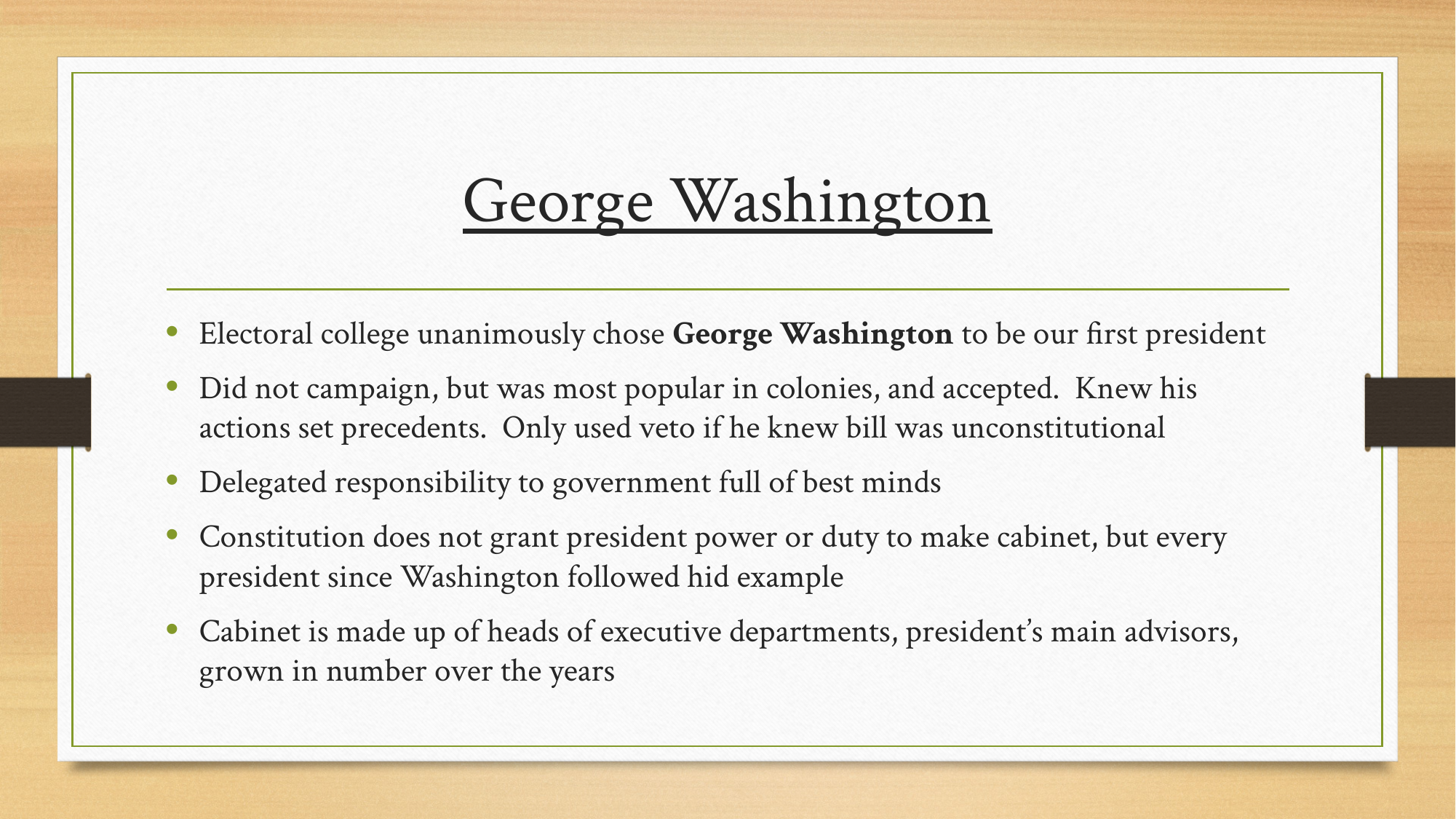

# George Washington
Electoral college unanimously chose George Washington to be our first president
Did not campaign, but was most popular in colonies, and accepted.  Knew his actions set precedents.  Only used veto if he knew bill was unconstitutional
Delegated responsibility to government full of best minds
Constitution does not grant president power or duty to make cabinet, but every president since Washington followed hid example
Cabinet is made up of heads of executive departments, president’s main advisors, grown in number over the years